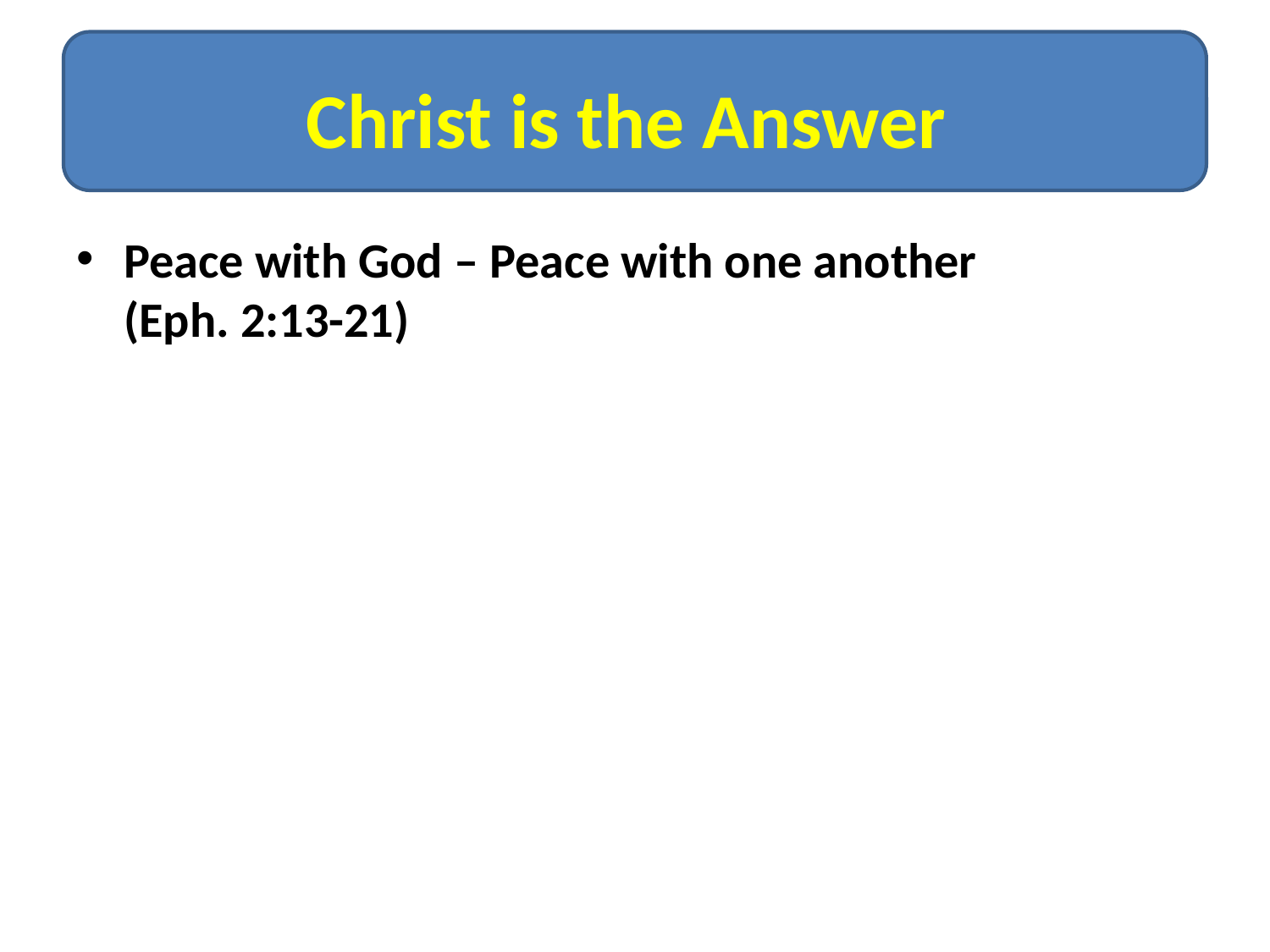

# Christ is the Answer
Peace with God – Peace with one another           (Eph. 2:13-21)